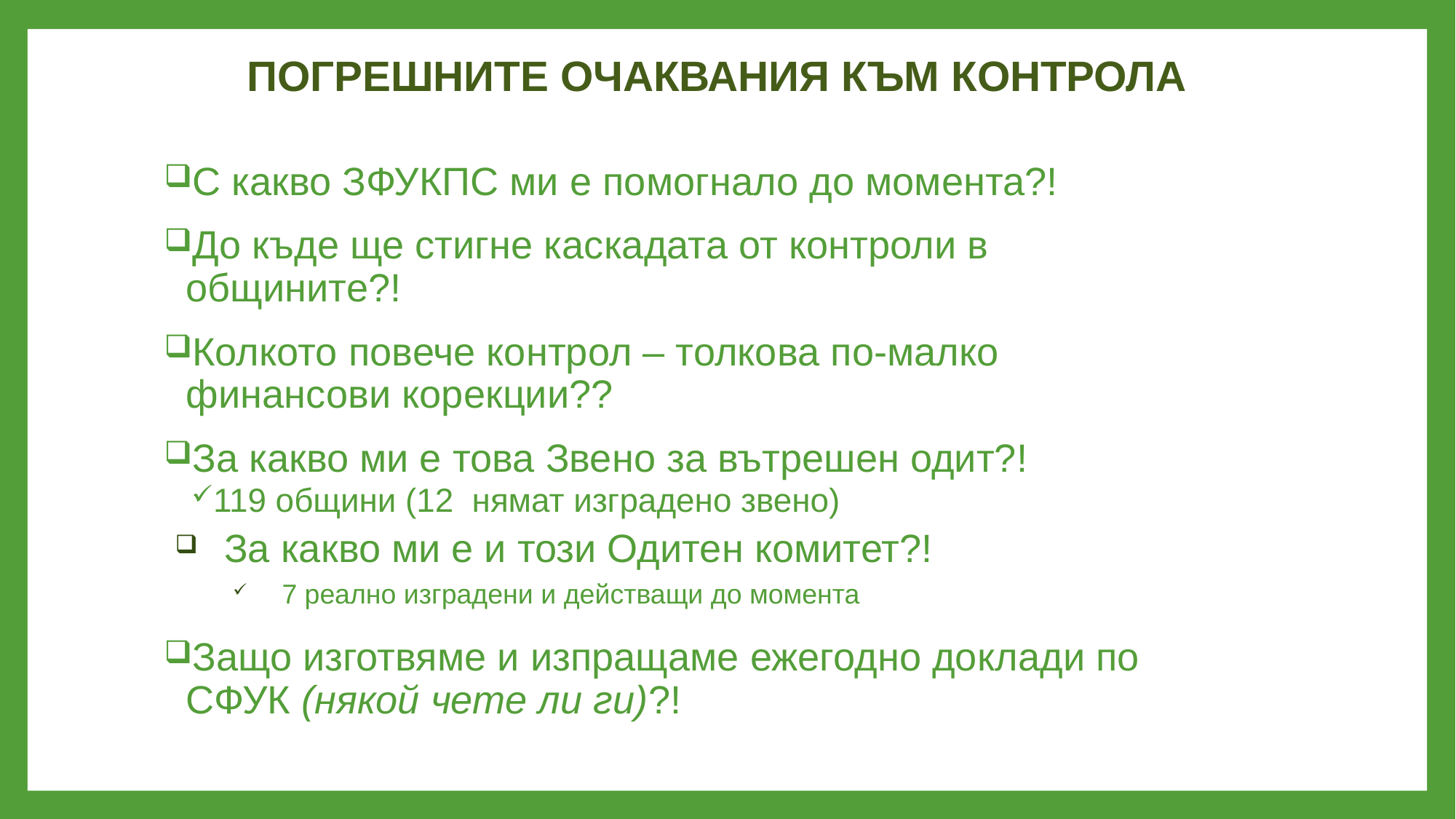

# ПОГРЕШНИТЕ ОЧАКВАНИЯ КЪМ КОНТРОЛА
С какво ЗФУКПС ми е помогнало до момента?!
До къде ще стигне каскадата от контроли в общините?!
Колкото повече контрол – толкова по-малко финансови корекции??
За какво ми е това Звено за вътрешен одит?!
119 общини (12  нямат изградено звено)
За какво ми е и този Одитен комитет?!
7 реално изградени и действащи до момента
Защо изготвяме и изпращаме ежегодно доклади по СФУК (някой чете ли ги)?!